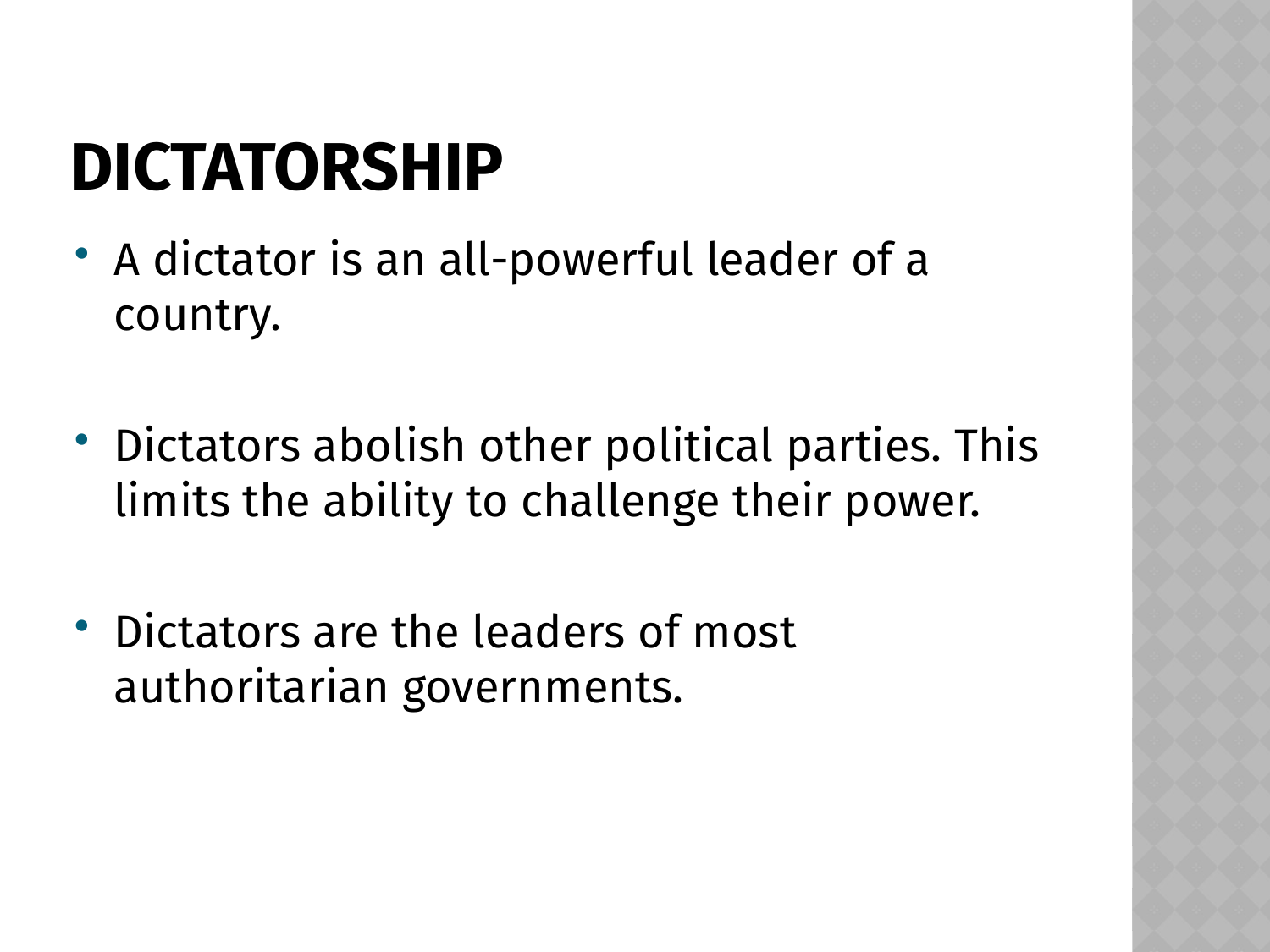

# Dictatorship
A dictator is an all-powerful leader of a country.

Dictators abolish other political parties. This limits the ability to challenge their power.

Dictators are the leaders of most authoritarian governments.